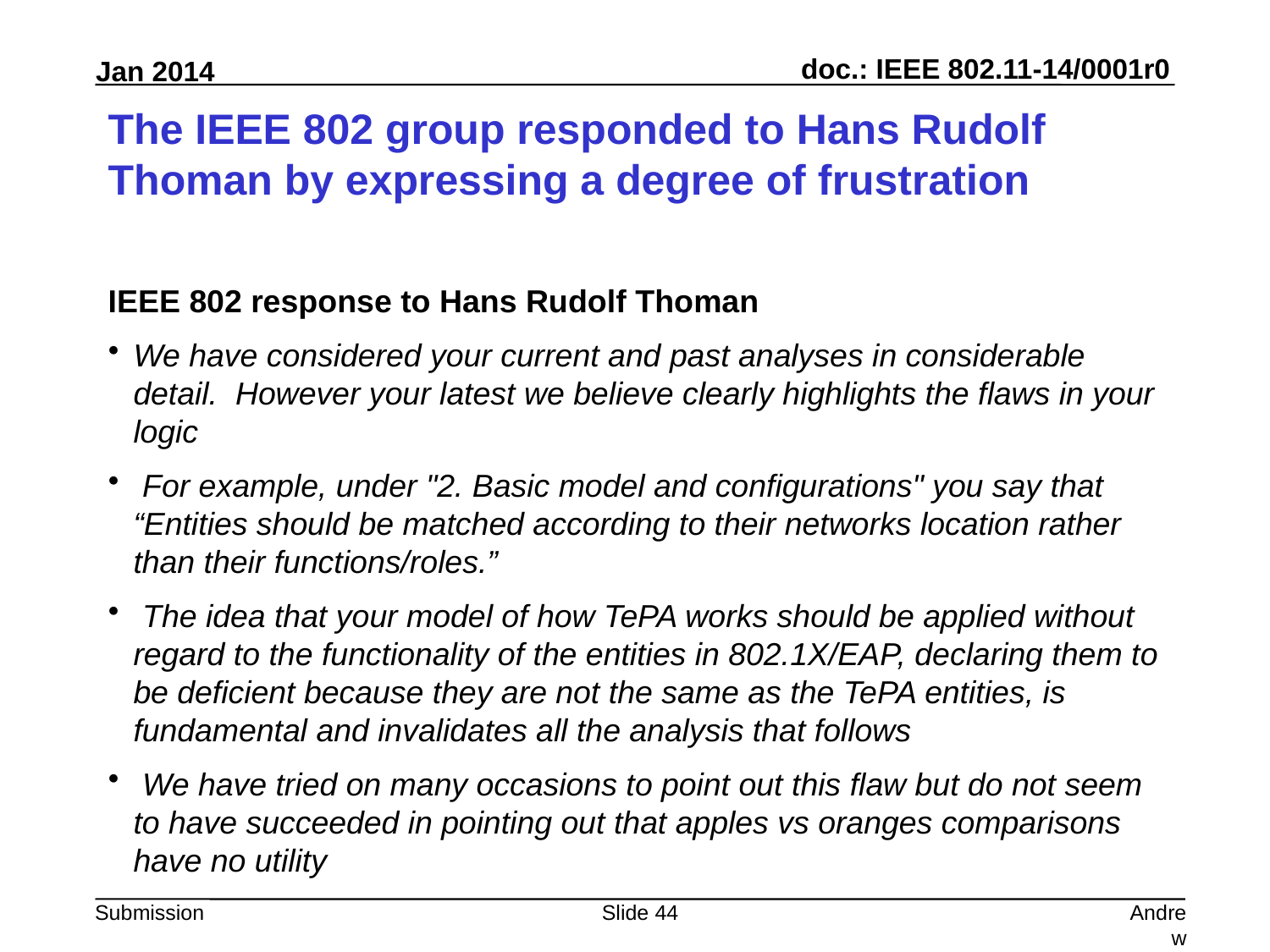

# The IEEE 802 group responded to Hans Rudolf Thoman by expressing a degree of frustration
IEEE 802 response to Hans Rudolf Thoman
We have considered your current and past analyses in considerable detail.  However your latest we believe clearly highlights the flaws in your logic
 For example, under "2. Basic model and configurations" you say that “Entities should be matched according to their networks location rather than their functions/roles.”
 The idea that your model of how TePA works should be applied without regard to the functionality of the entities in 802.1X/EAP, declaring them to be deficient because they are not the same as the TePA entities, is fundamental and invalidates all the analysis that follows
 We have tried on many occasions to point out this flaw but do not seem to have succeeded in pointing out that apples vs oranges comparisons have no utility

Slide 44
Andrew Myles, Cisco